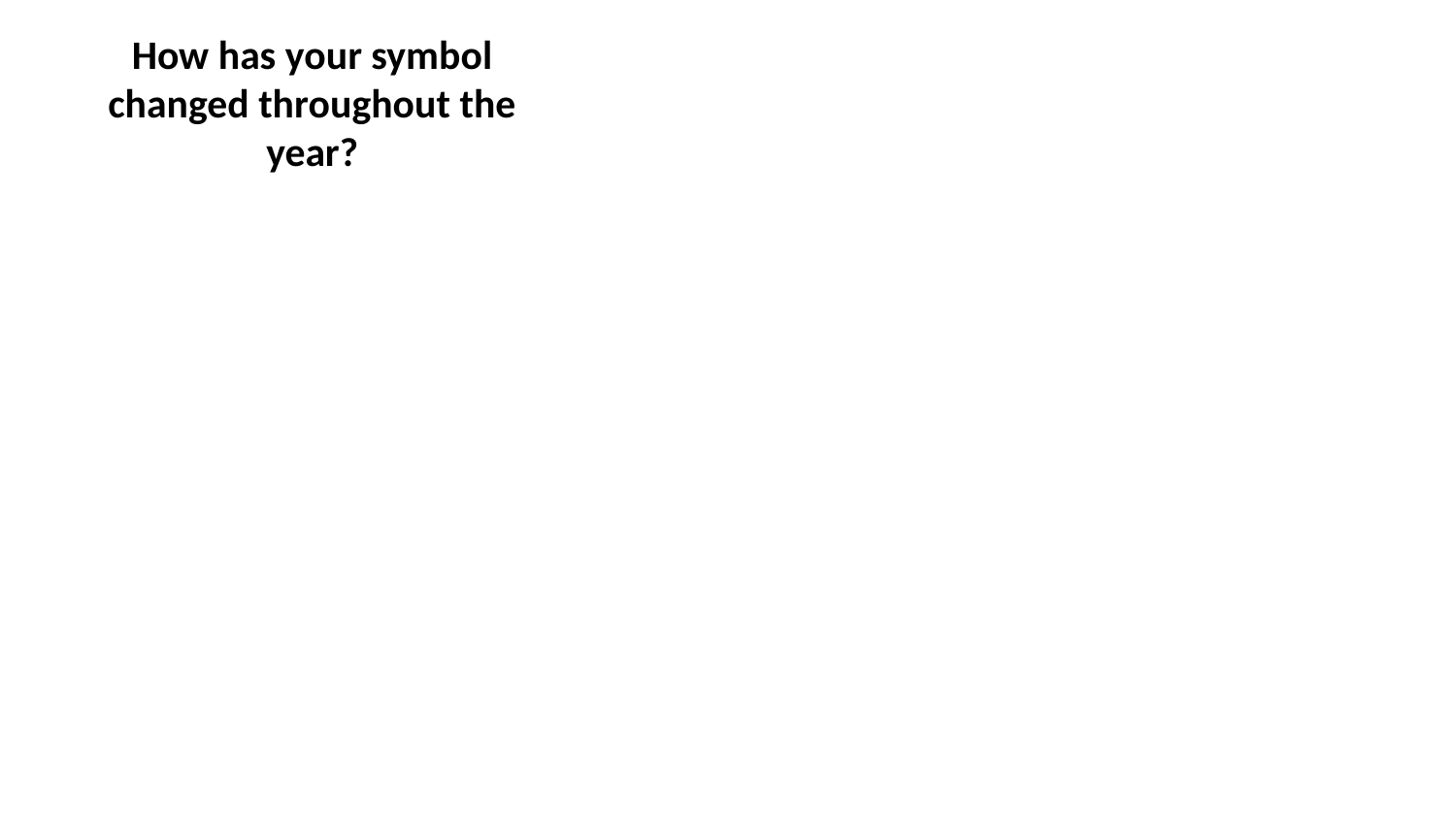

# How has your symbol changed throughout the year?